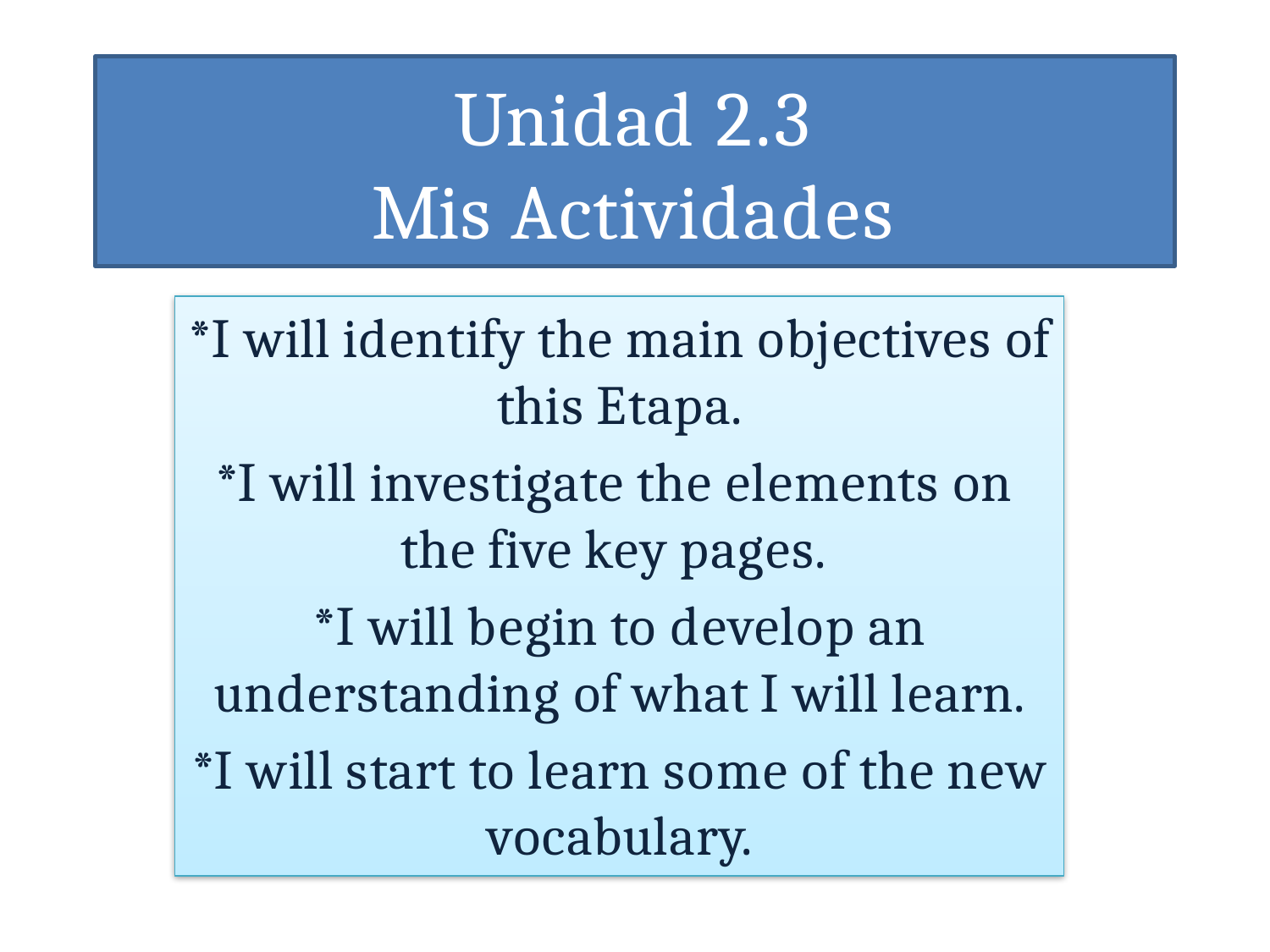

# Unidad 2.3 Mis Actividades
*I will identify the main objectives of this Etapa.
*I will investigate the elements on  the five key pages.
*I will begin to develop an understanding of what I will learn.
*I will start to learn some of the new vocabulary.